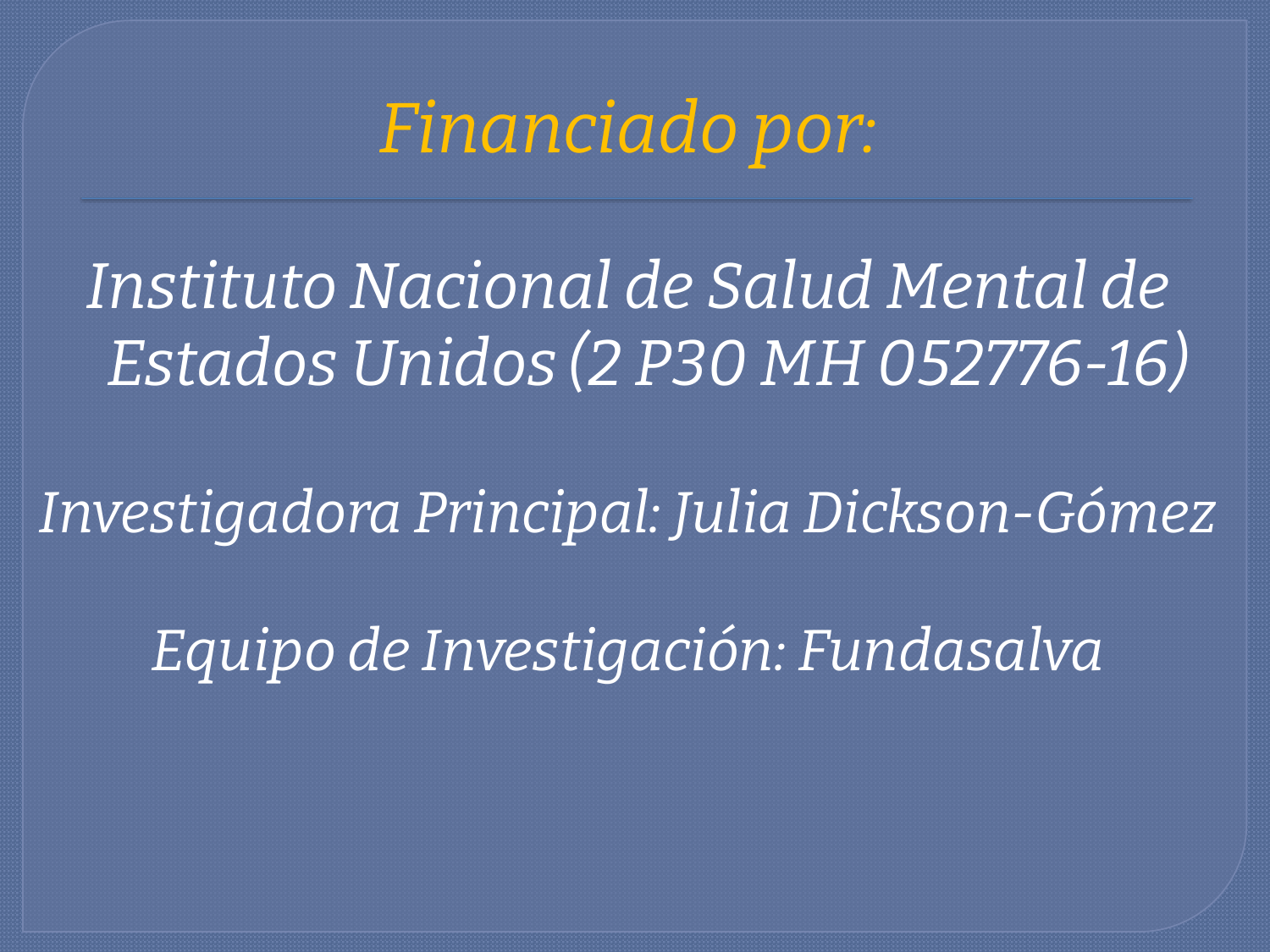

Financiado por:

Instituto Nacional de Salud Mental de Estados Unidos (2 P30 MH 052776-16)

Investigadora Principal: Julia Dickson-Gómez

Equipo de Investigación: Fundasalva